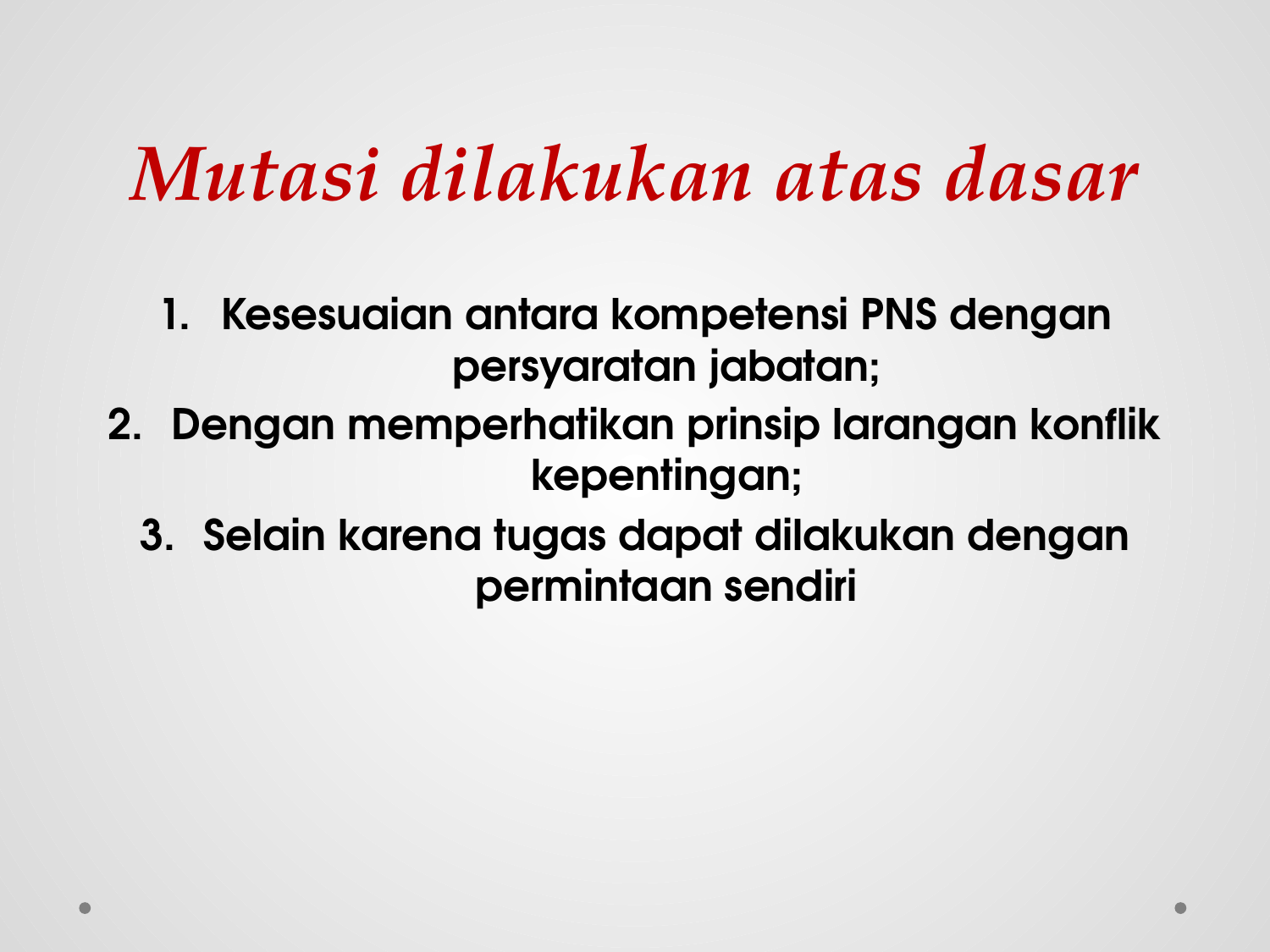

# Mutasi dilakukan atas dasar

Kesesuaian antara kompetensi PNS dengan persyaratan jabatan;
Dengan memperhatikan prinsip larangan konflik kepentingan;
Selain karena tugas dapat dilakukan dengan permintaan sendiri